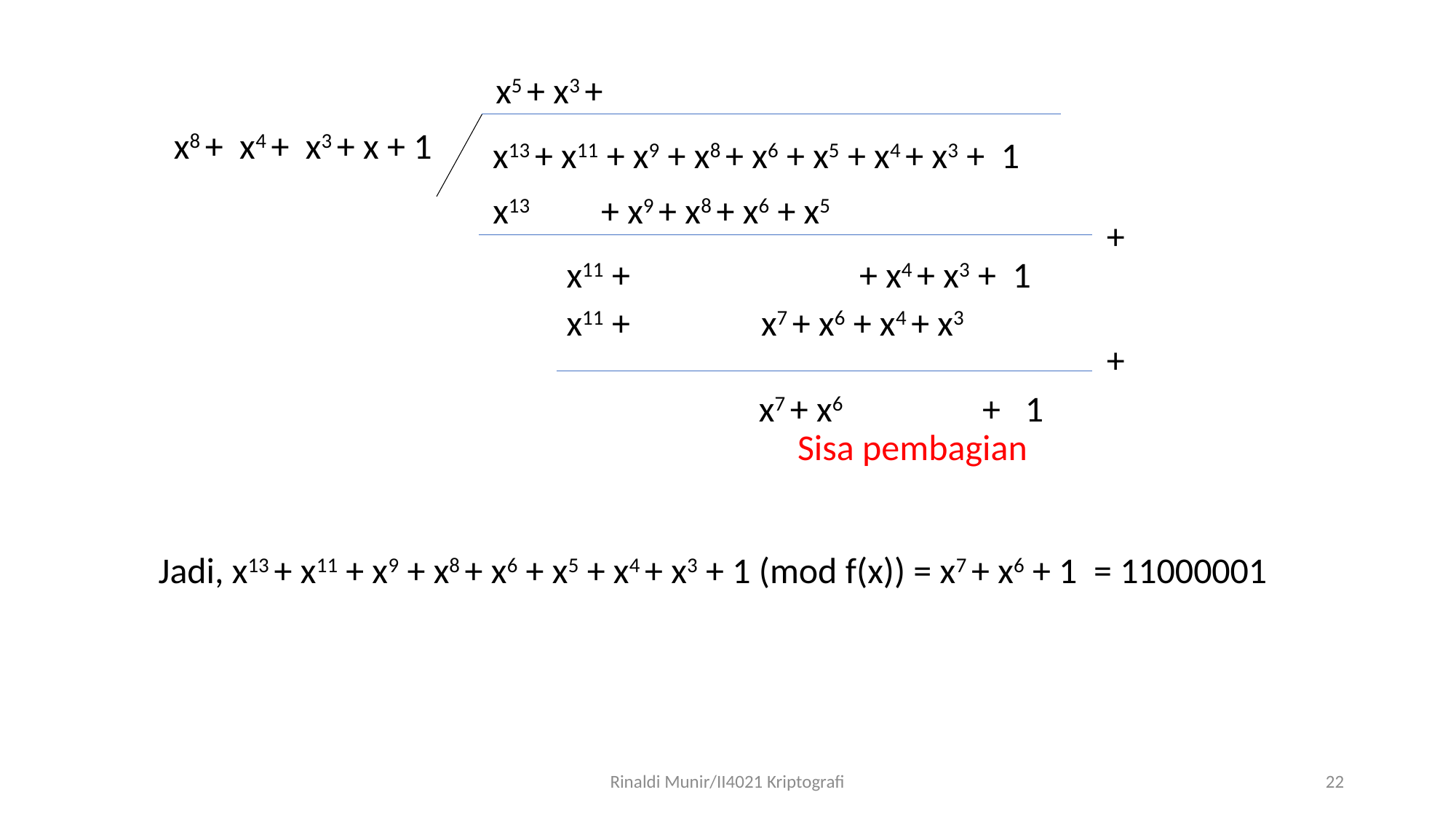

x5 + x3 +

x8 +  x4 +  x3 + x + 1
x13 + x11 + x9 + x8 + x6 + x5 + x4 + x3 +  1
x13               + x9 + x8 + x6 + x5
+
         x11 +                            + x4 + x3 +  1
         x11 +                x7 + x6 + x4 + x3
+
           x7 + x6                 +   1
Sisa pembagian
 Jadi, x13 + x11 + x9 + x8 + x6 + x5 + x4 + x3 + 1 (mod f(x)) = x7 + x6 + 1  = 11000001
Rinaldi Munir/II4021 Kriptografi
22